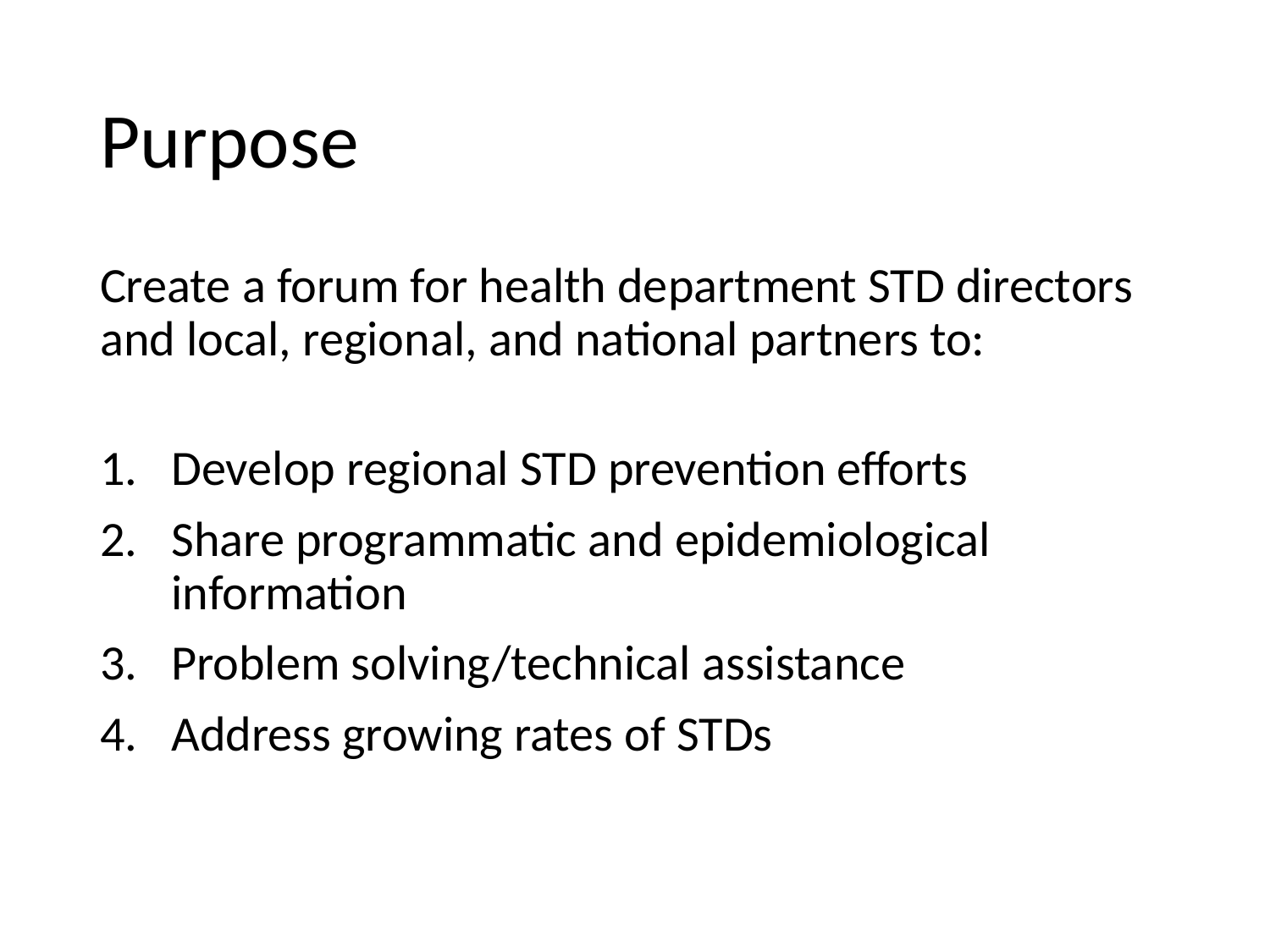

# Purpose
Create a forum for health department STD directors and local, regional, and national partners to:
Develop regional STD prevention efforts
Share programmatic and epidemiological information
Problem solving/technical assistance
Address growing rates of STDs